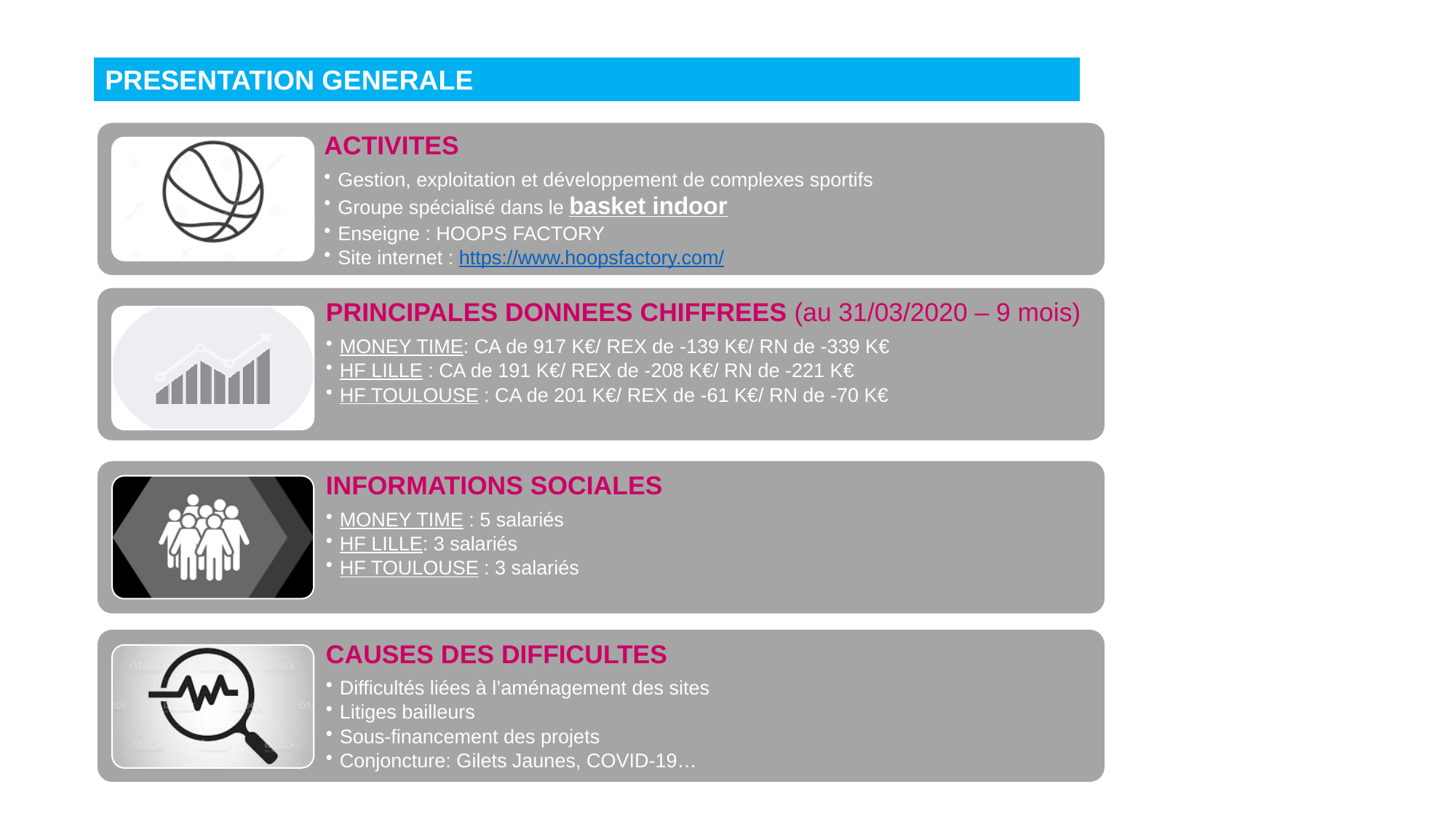

PRESENTATION GENERALE
ACTIVITES
Gestion, exploitation et développement de complexes sportifs
Groupe spécialisé dans le basket indoor
Enseigne : HOOPS FACTORY
Site internet : https://www.hoopsfactory.com/
PRINCIPALES DONNEES CHIFFREES (au 31/03/2020 – 9 mois)
MONEY TIME: CA de 917 K€/ REX de -139 K€/ RN de -339 K€
HF LILLE : CA de 191 K€/ REX de -208 K€/ RN de -221 K€
HF TOULOUSE : CA de 201 K€/ REX de -61 K€/ RN de -70 K€
INFORMATIONS SOCIALES
MONEY TIME : 5 salariés
HF LILLE: 3 salariés
HF TOULOUSE : 3 salariés
CAUSES DES DIFFICULTES
Difficultés liées à l’aménagement des sites
Litiges bailleurs
Sous-financement des projets
Conjoncture: Gilets Jaunes, COVID-19…